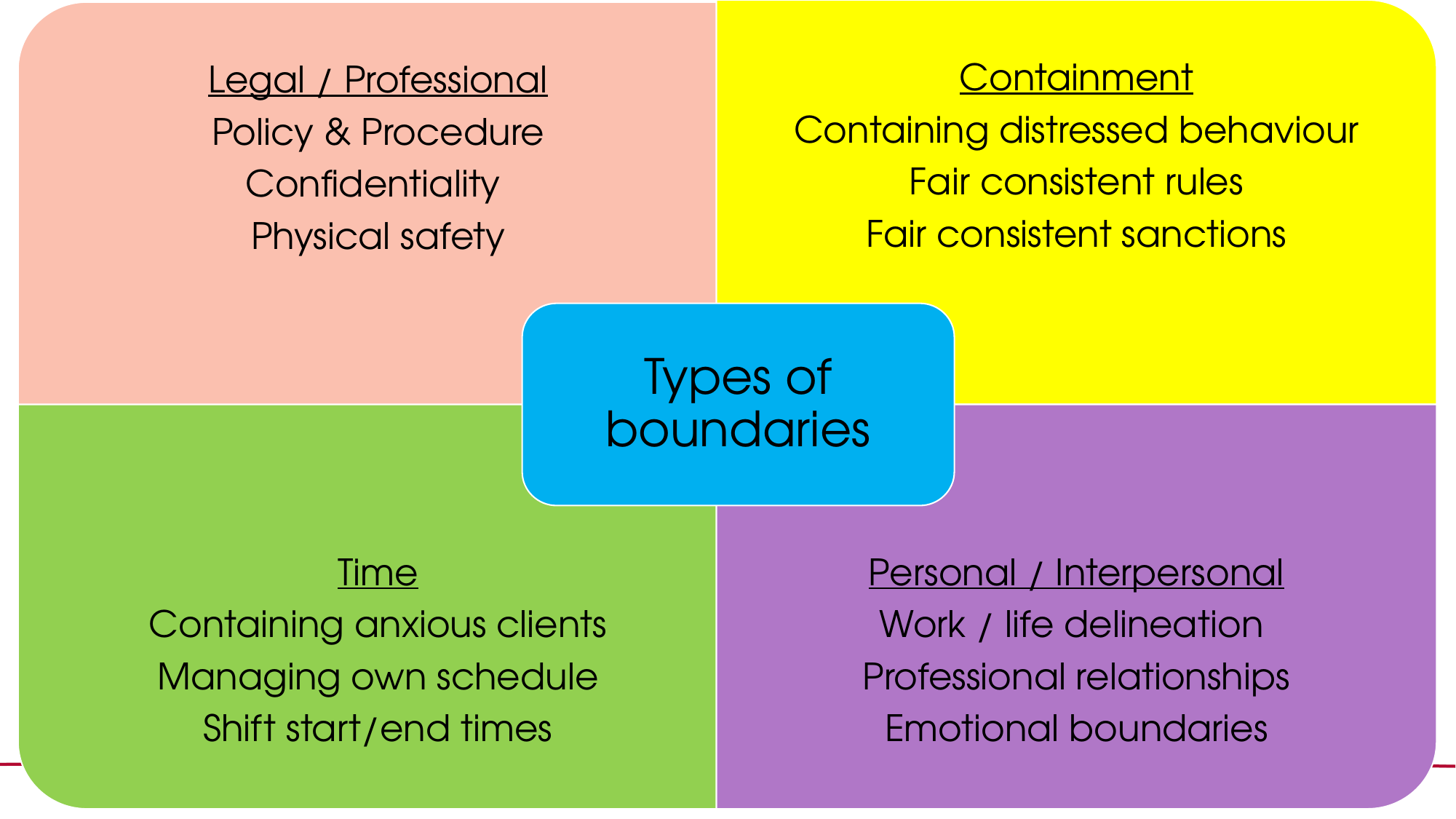

Containment
Containing distressed behaviour
Fair consistent rules
Fair consistent sanctions
Legal / Professional
Policy & Procedure
Confidentiality
Physical safety
Types of boundaries
Time
Containing anxious clients
Managing own schedule
Shift start/end times
Personal / Interpersonal
Work / life delineation
Professional relationships
Emotional boundaries